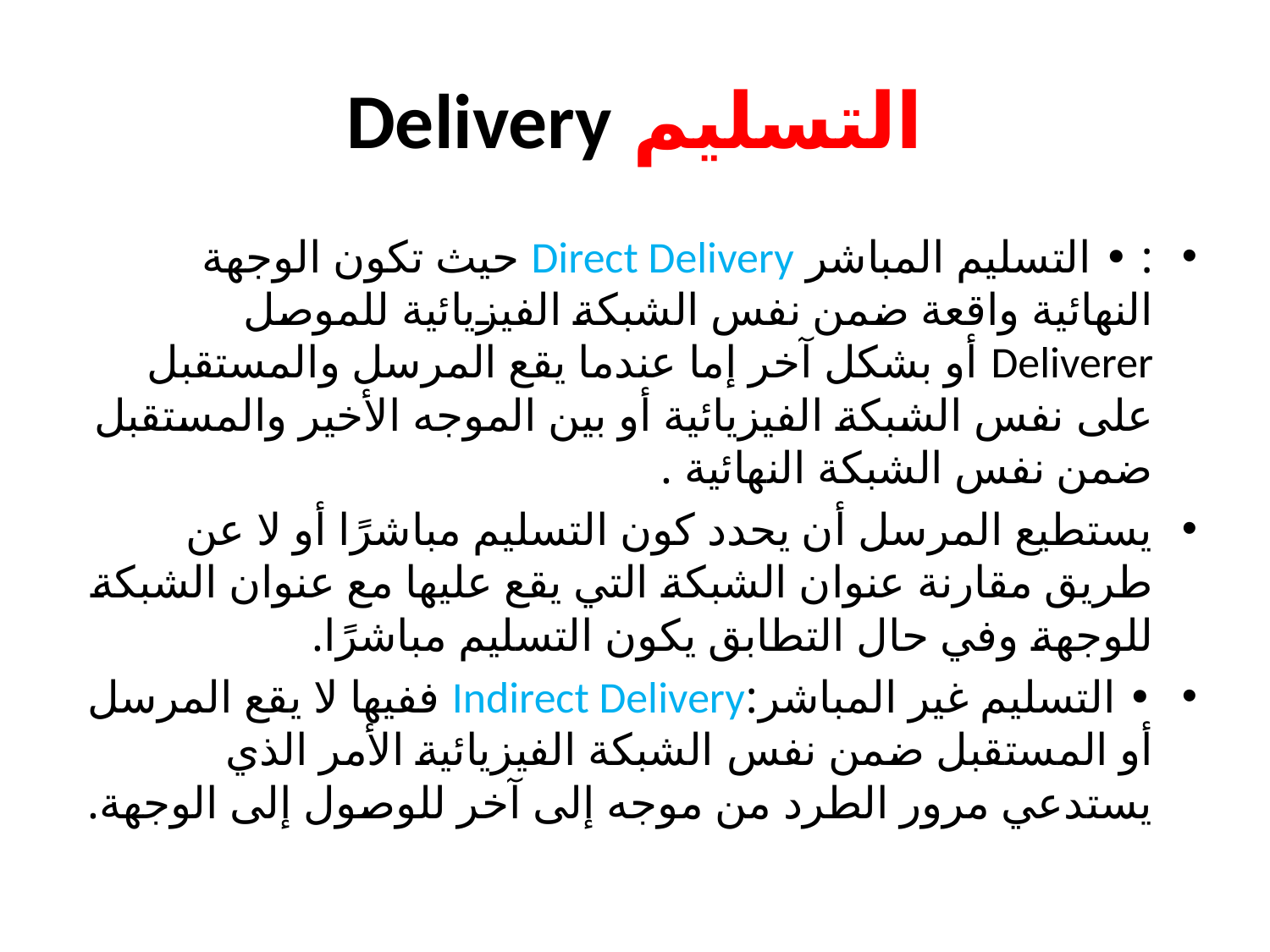

# التسليم Delivery
: • التسليم المباشر Direct Delivery حيث تكون الوجهة النهائية واقعة ضمن نفس الشبكة الفيزيائية للموصل Deliverer أو بشكل آخر إما عندما يقع المرسل والمستقبل على نفس الشبكة الفيزيائية أو بين الموجه الأخير والمستقبل ضمن نفس الشبكة النهائية .
يستطيع المرسل أن يحدد كون التسليم مباشرًا أو لا عن طريق مقارنة عنوان الشبكة التي يقع عليها مع عنوان الشبكة للوجهة وفي حال التطابق يكون التسليم مباشرًا.
• التسليم غير المباشر:Indirect Delivery ففيها لا يقع المرسل أو المستقبل ضمن نفس الشبكة الفيزيائية الأمر الذي يستدعي مرور الطرد من موجه إلى آخر للوصول إلى الوجهة.